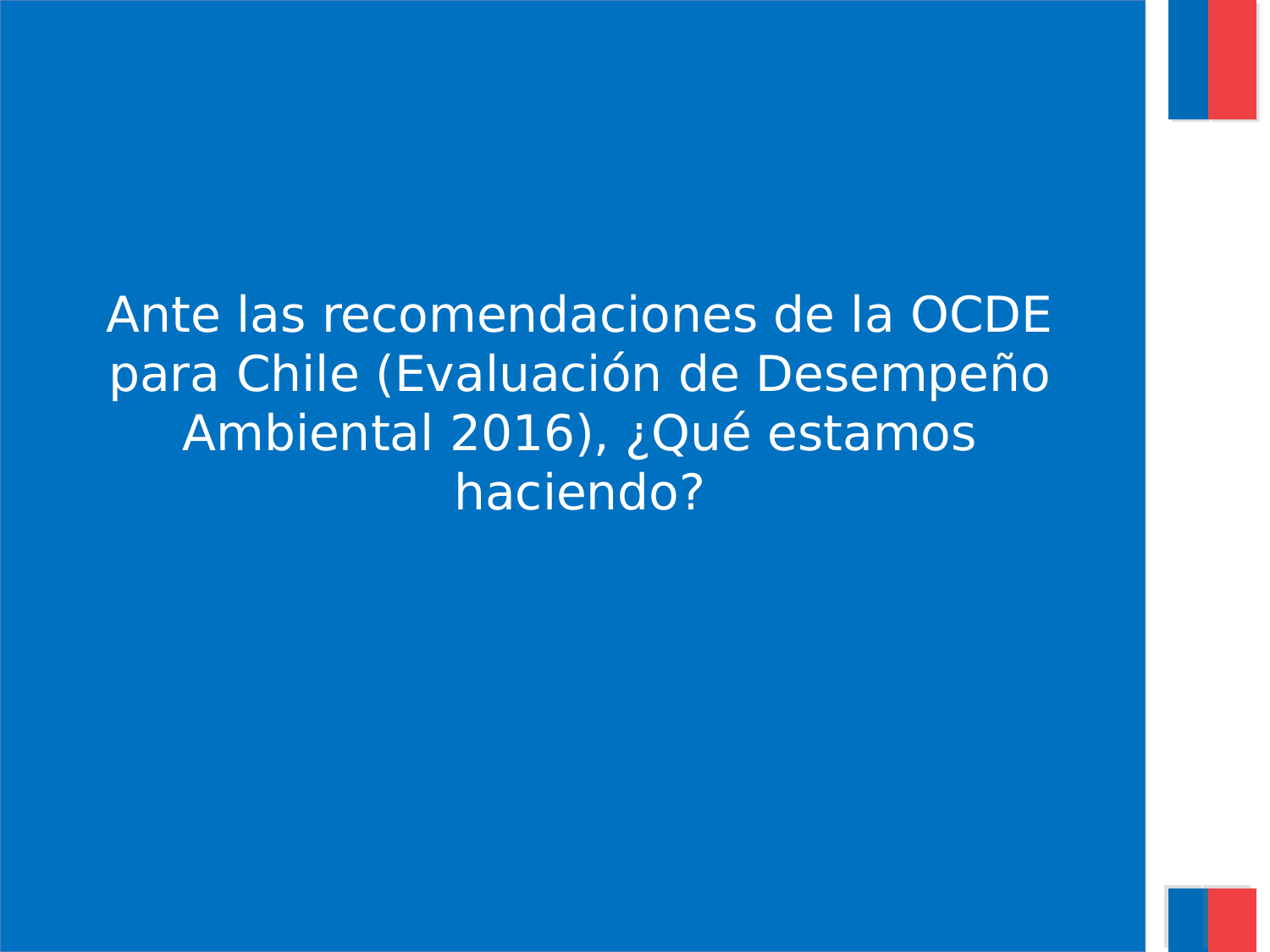

# Ante las recomendaciones de la OCDE para Chile (Evaluación de Desempeño Ambiental 2016), ¿Qué estamos haciendo?
10